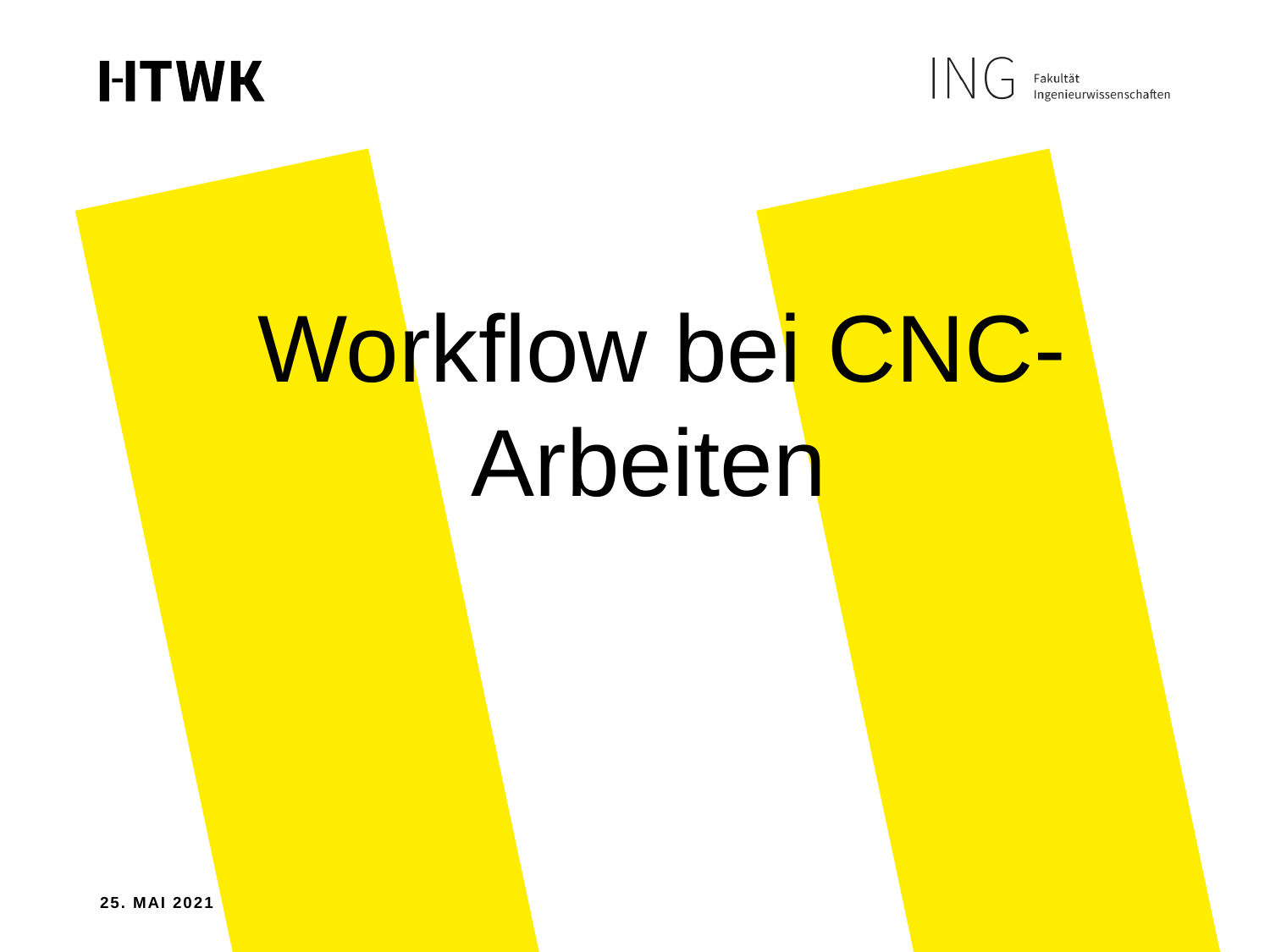

# Workflow bei CNC- Arbeiten
25. Mai 2021